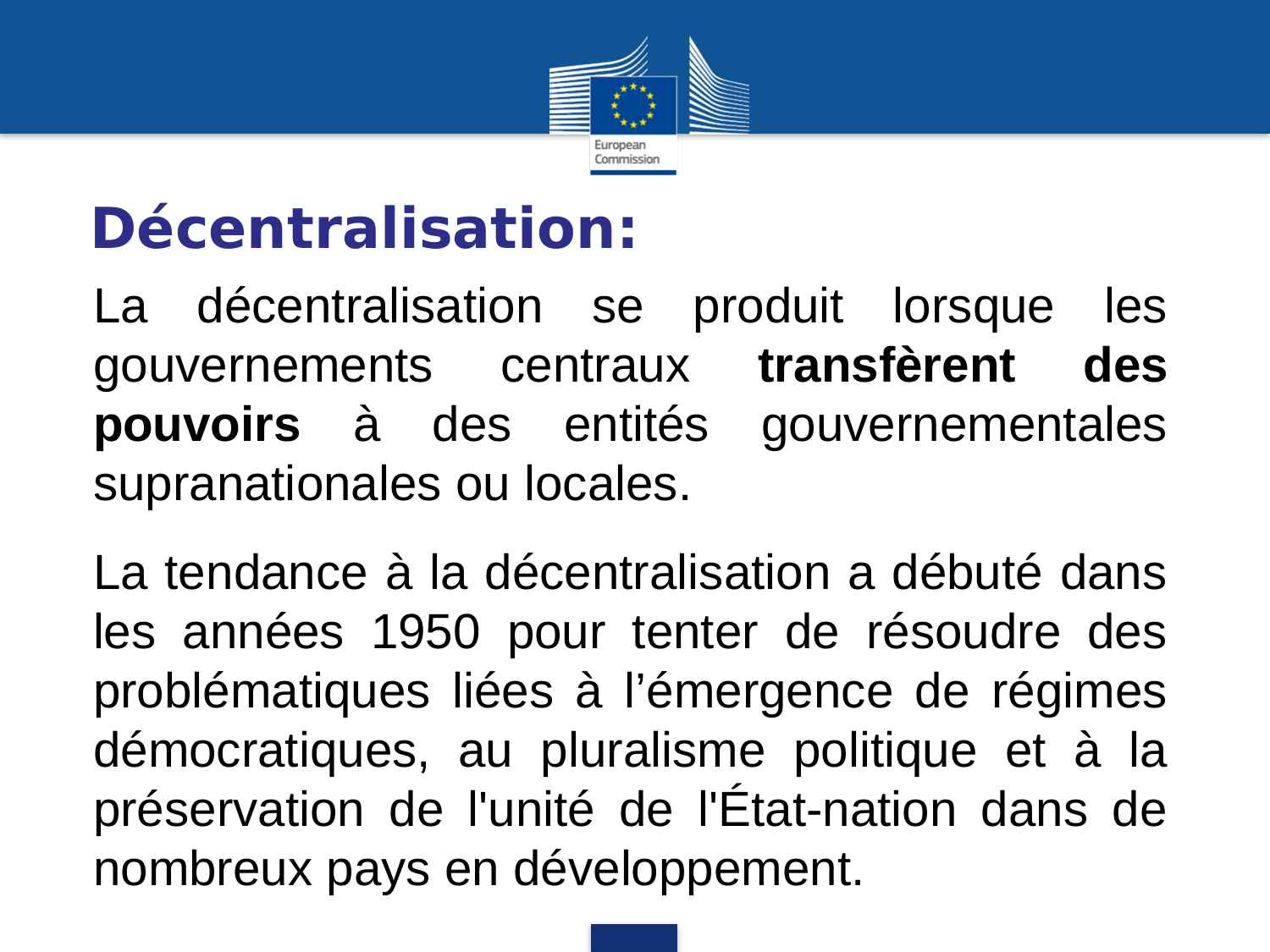

Décentralisation:
La décentralisation se produit lorsque les gouvernements centraux transfèrent des pouvoirs à des entités gouvernementales supranationales ou locales.

La tendance à la décentralisation a débuté dans les années 1950 pour tenter de résoudre des problématiques liées à l’émergence de régimes démocratiques, au pluralisme politique et à la préservation de l'unité de l'État-nation dans de nombreux pays en développement.